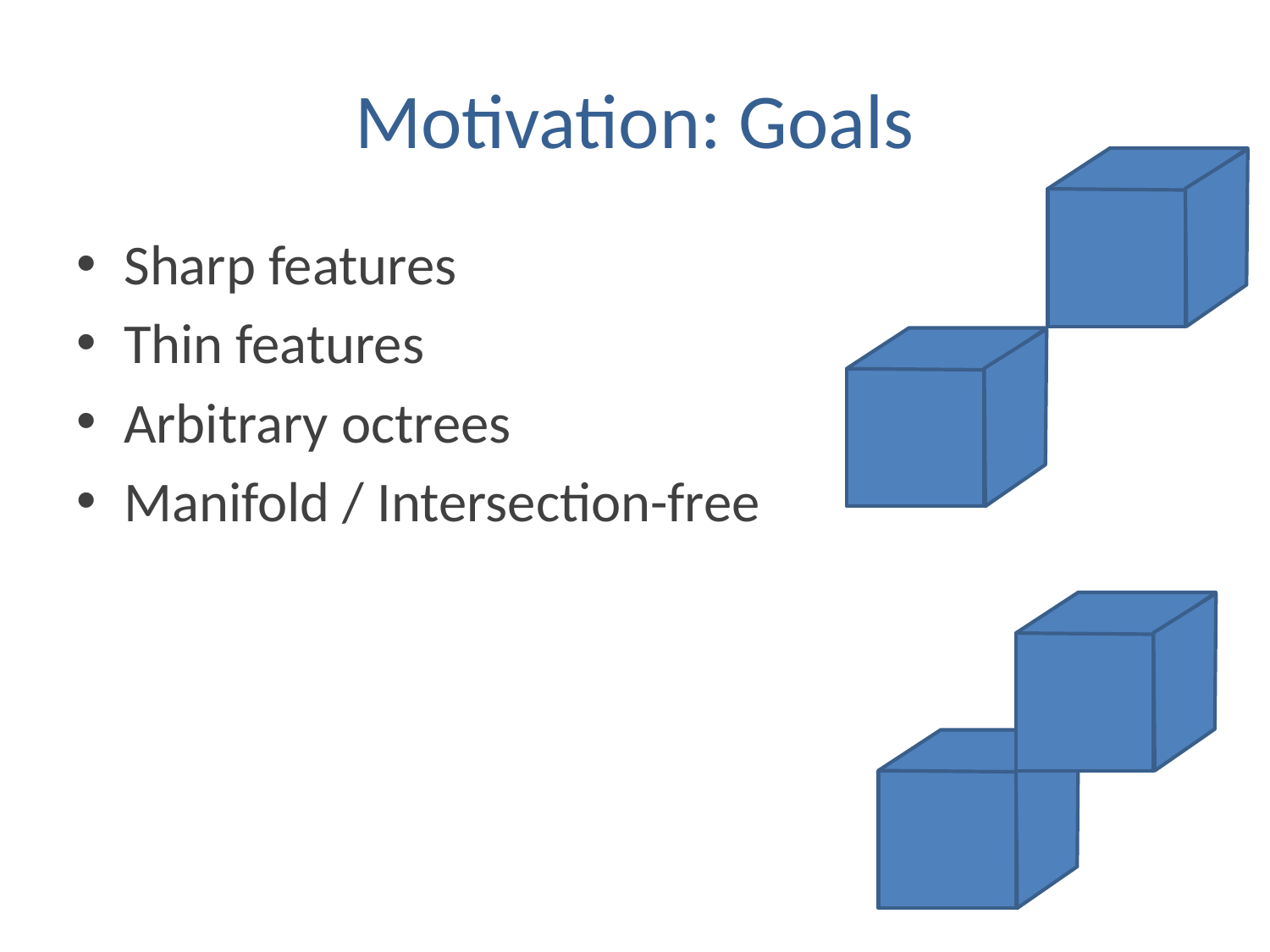

# Motivation: Goals

Sharp features
Thin features
Arbitrary octrees
Manifold / Intersection-free